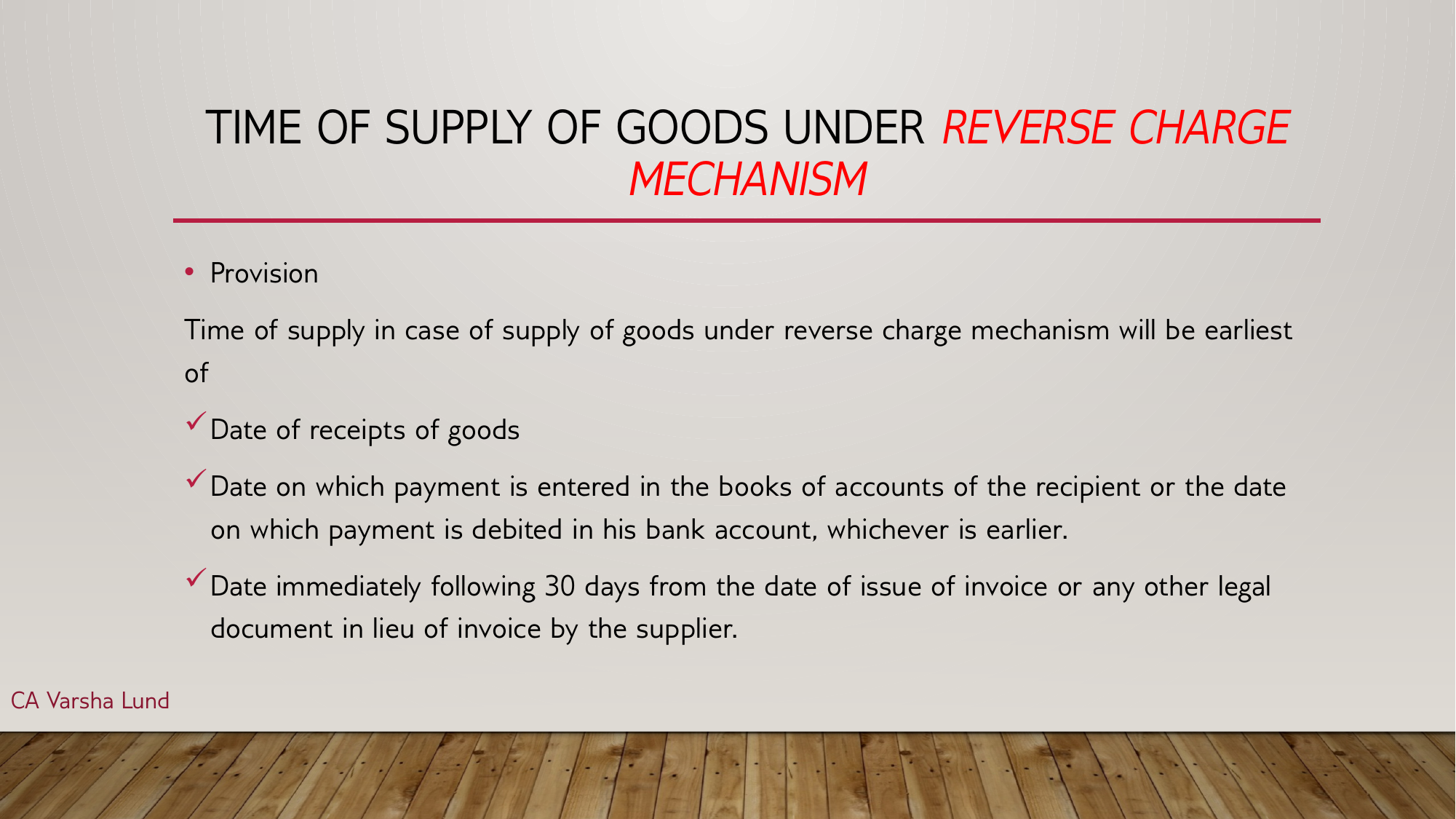

# TIME OF SUPPLY OF GOODS UNDER REVERSE CHARGE MECHANISM
Provision
Time of supply in case of supply of goods under reverse charge mechanism will be earliest of
Date of receipts of goods
Date on which payment is entered in the books of accounts of the recipient or the date on which payment is debited in his bank account, whichever is earlier.
Date immediately following 30 days from the date of issue of invoice or any other legal document in lieu of invoice by the supplier.
CA Varsha Lund